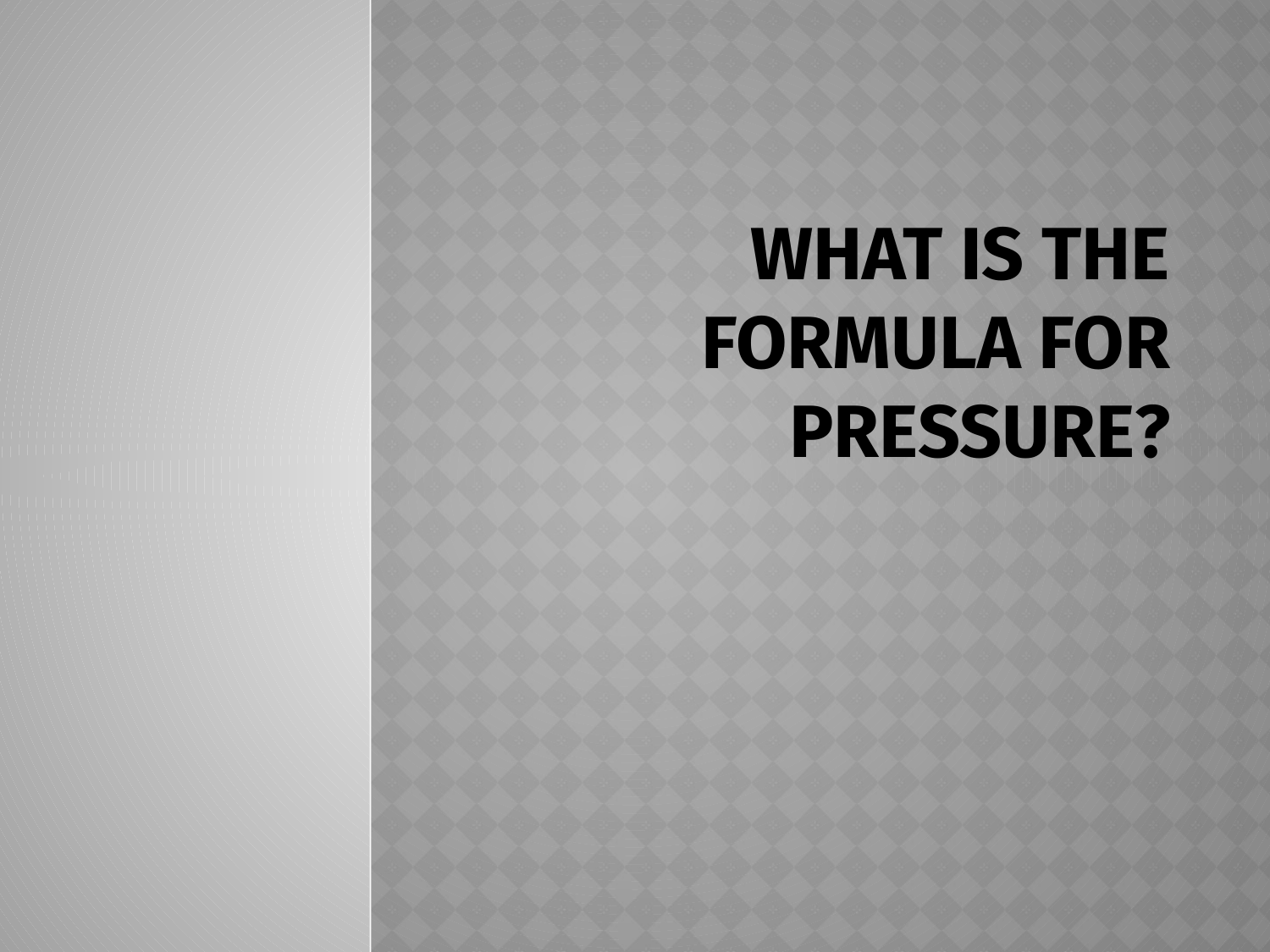

# What is the formula for pressure?